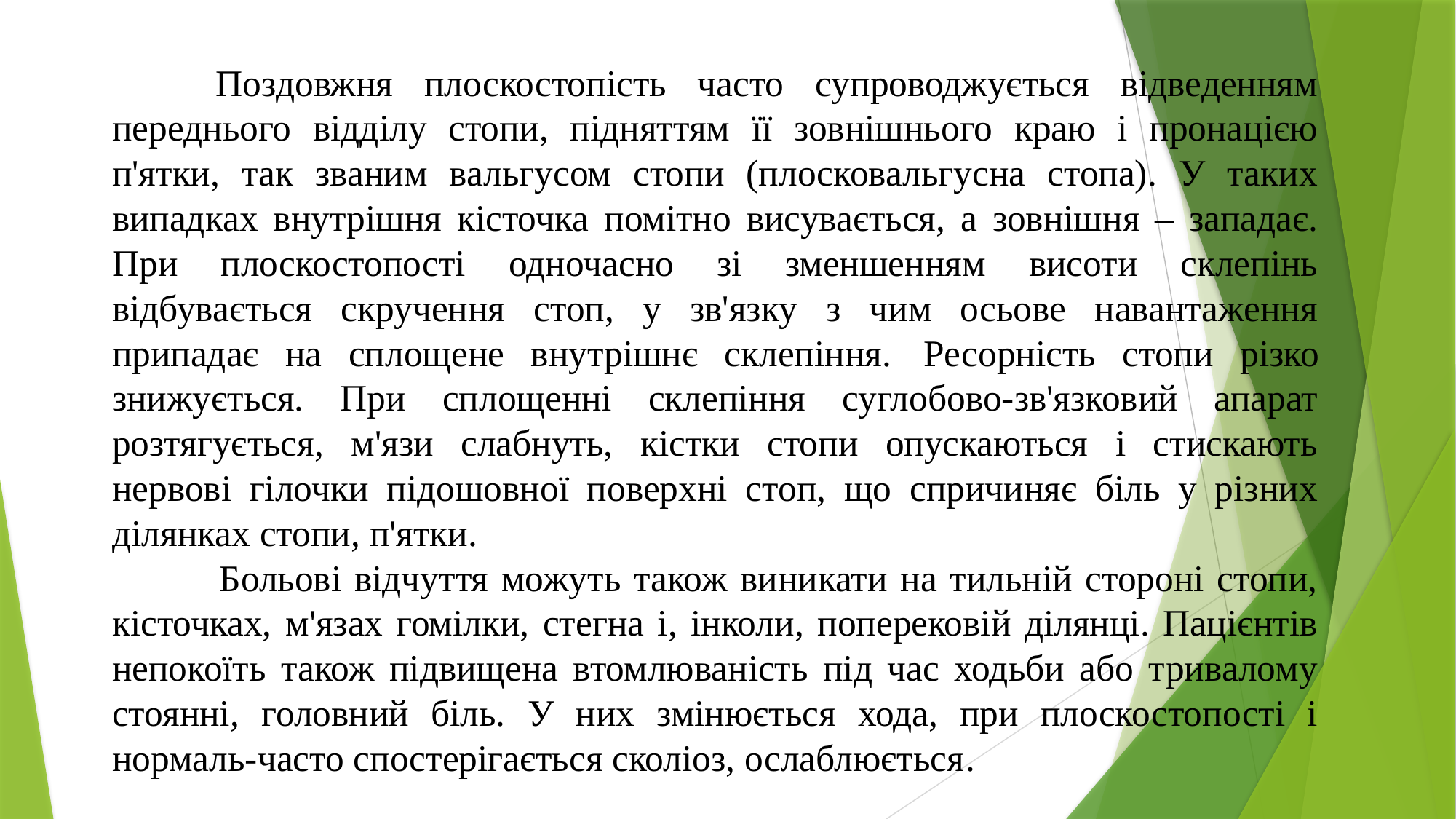

Поздовжня плоскостопість часто супроводжується відведенням переднього відділу стопи, підняттям її зовнішнього краю і пронацією п'ятки, так званим вальгусом стопи (плосковальгусна стопа). У таких випадках внутрішня кісточка помітно висувається, а зовнішня ‒ западає. При плоскостопості одночасно зі зменшенням висоти склепінь відбувається скручення стоп, у зв'язку з чим осьове навантаження припадає на сплощене внутрішнє склепіння. 	Ресорність стопи різко знижується. При сплощенні склепіння суглобово-зв'язковий апарат розтягується, м'язи слабнуть, кістки стопи опускаються і стискають нервові гілочки підошовної поверхні стоп, що спричиняє біль у різних ділянках стопи, п'ятки.
 	Больові відчуття можуть також виникати на тильній стороні стопи, кісточках, м'язах гомілки, стегна і, інколи, поперековій ділянці. Пацієнтів непокоїть також підвищена втомлюваність під час ходьби або тривалому стоянні, головний біль. У них змінюється хода, при плоскостопості і нормаль-часто спостерігається сколіоз, ослаблюється.